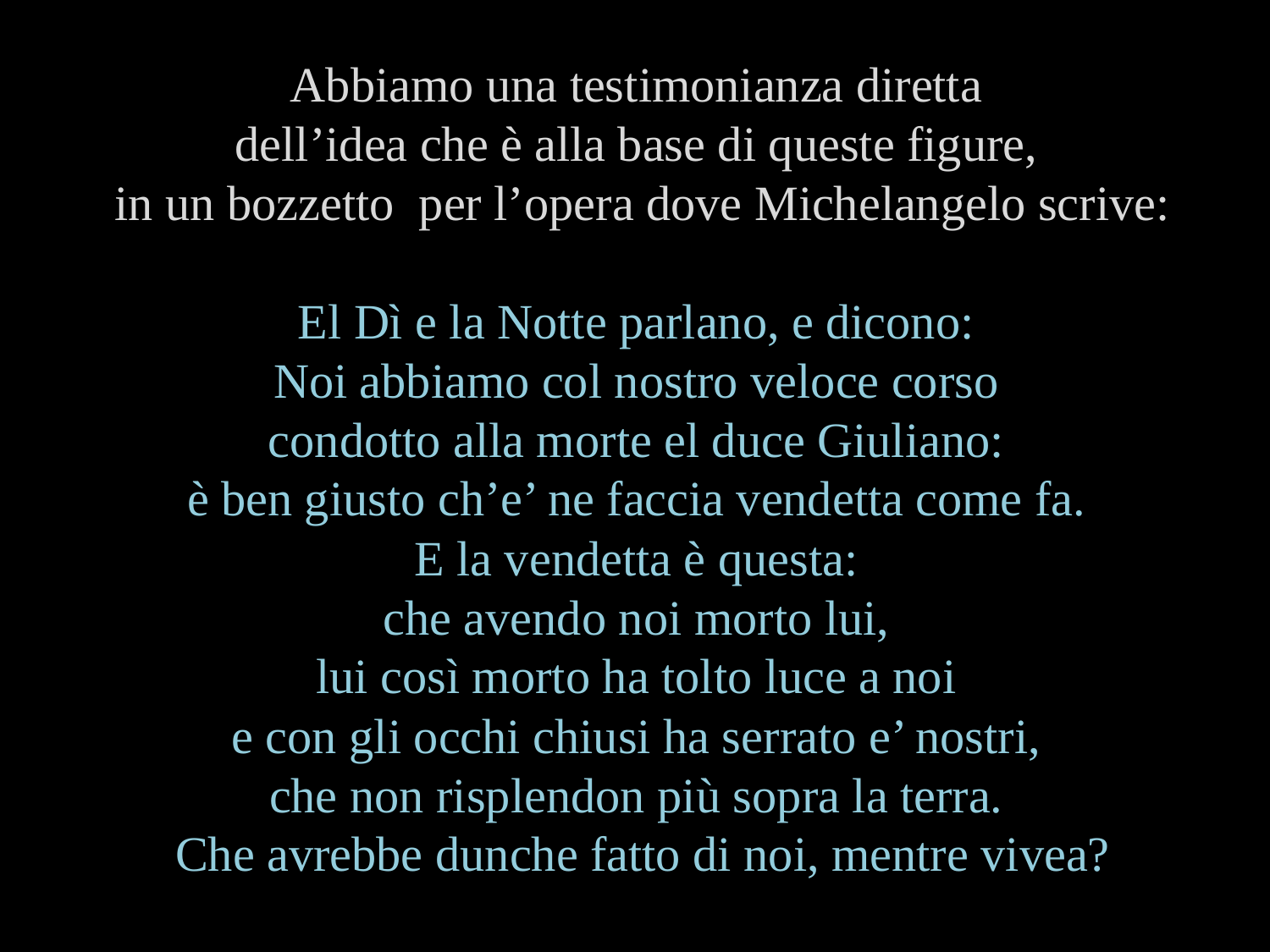

Abbiamo una testimonianza diretta
dell’idea che è alla base di queste figure,
in un bozzetto  per l’opera dove Michelangelo scrive:

El Dì e la Notte parlano, e dicono:
Noi abbiamo col nostro veloce corso
condotto alla morte el duce Giuliano:
è ben giusto ch’e’ ne faccia vendetta come fa.
E la vendetta è questa:
che avendo noi morto lui,
lui così morto ha tolto luce a noi
e con gli occhi chiusi ha serrato e’ nostri,
che non risplendon più sopra la terra.
Che avrebbe dunche fatto di noi, mentre vivea?